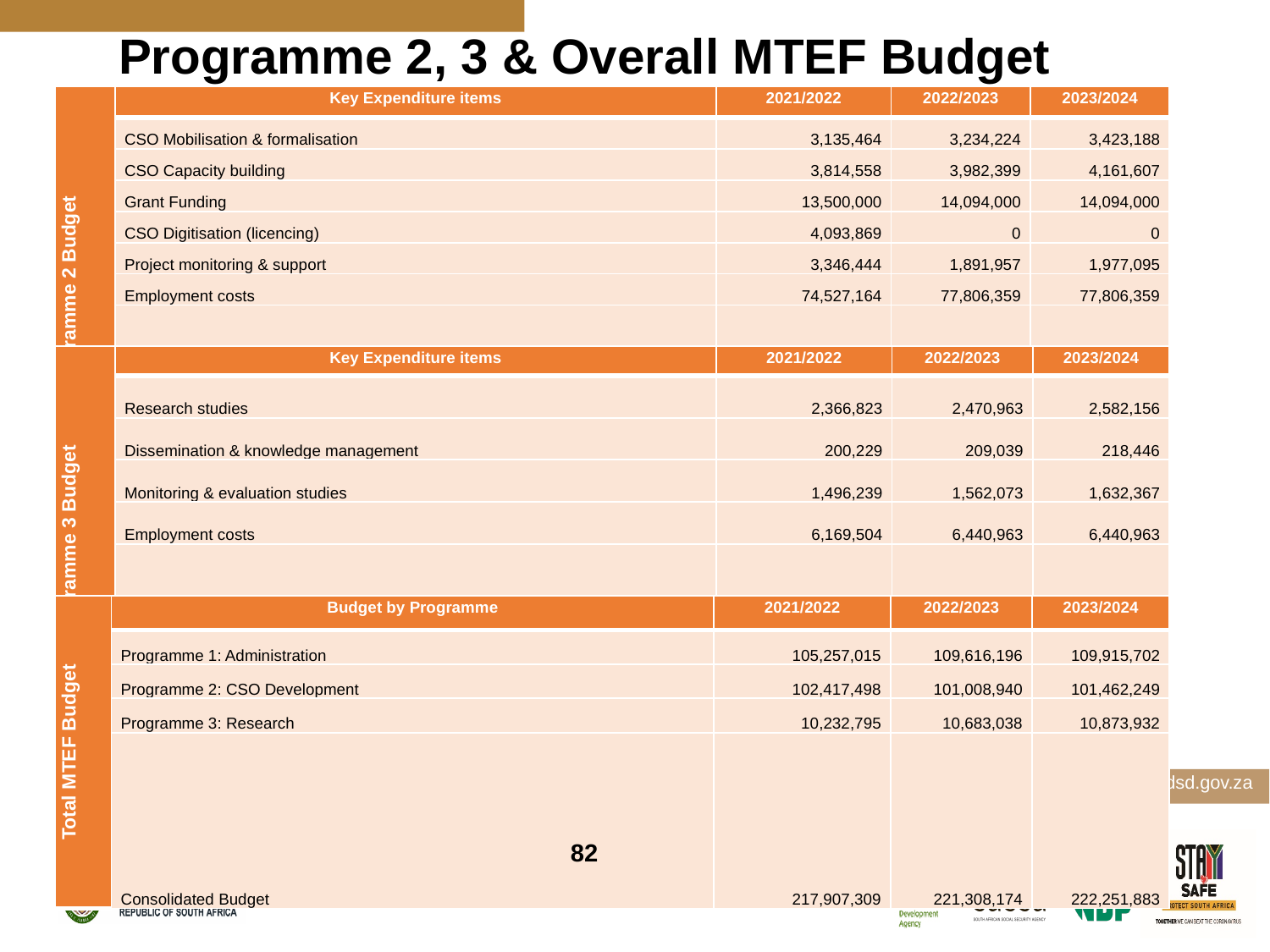

# Programme 2, 3 & Overall MTEF Budget
| Programme 2 Budget | Key Expenditure items | 2021/2022 | 2022/2023 | 2023/2024 |
| --- | --- | --- | --- | --- |
|  | CSO Mobilisation & formalisation | 3,135,464 | 3,234,224 | 3,423,188 |
|  | CSO Capacity building | 3,814,558 | 3,982,399 | 4,161,607 |
|  | Grant Funding | 13,500,000 | 14,094,000 | 14,094,000 |
|  | CSO Digitisation (licencing) | 4,093,869 | 0 | 0 |
|  | Project monitoring & support | 3,346,444 | 1,891,957 | 1,977,095 |
|  | Employment costs | 74,527,164 | 77,806,359 | 77,806,359 |
|  | Total Programme allocation | 102,417,498 | 101,008,940 | 101,462,249 |
| Programme 3 Budget | Key Expenditure items | 2021/2022 | 2022/2023 | 2023/2024 |
| --- | --- | --- | --- | --- |
|  | Research studies | 2,366,823 | 2,470,963 | 2,582,156 |
|  | Dissemination & knowledge management | 200,229 | 209,039 | 218,446 |
|  | Monitoring & evaluation studies | 1,496,239 | 1,562,073 | 1,632,367 |
|  | Employment costs | 6,169,504 | 6,440,963 | 6,440,963 |
|  | Total Programme allocation | 10,232,795 | 10,683,038 | 10,873,932 |
| Total MTEF Budget | Budget by Programme | 2021/2022 | 2022/2023 | 2023/2024 |
| --- | --- | --- | --- | --- |
|  | Programme 1: Administration | 105,257,015 | 109,616,196 | 109,915,702 |
|  | Programme 2: CSO Development | 102,417,498 | 101,008,940 | 101,462,249 |
|  | Programme 3: Research | 10,232,795 | 10,683,038 | 10,873,932 |
|  | Consolidated Budget | 217,907,309 | 221,308,174 | 222,251,883 |
82